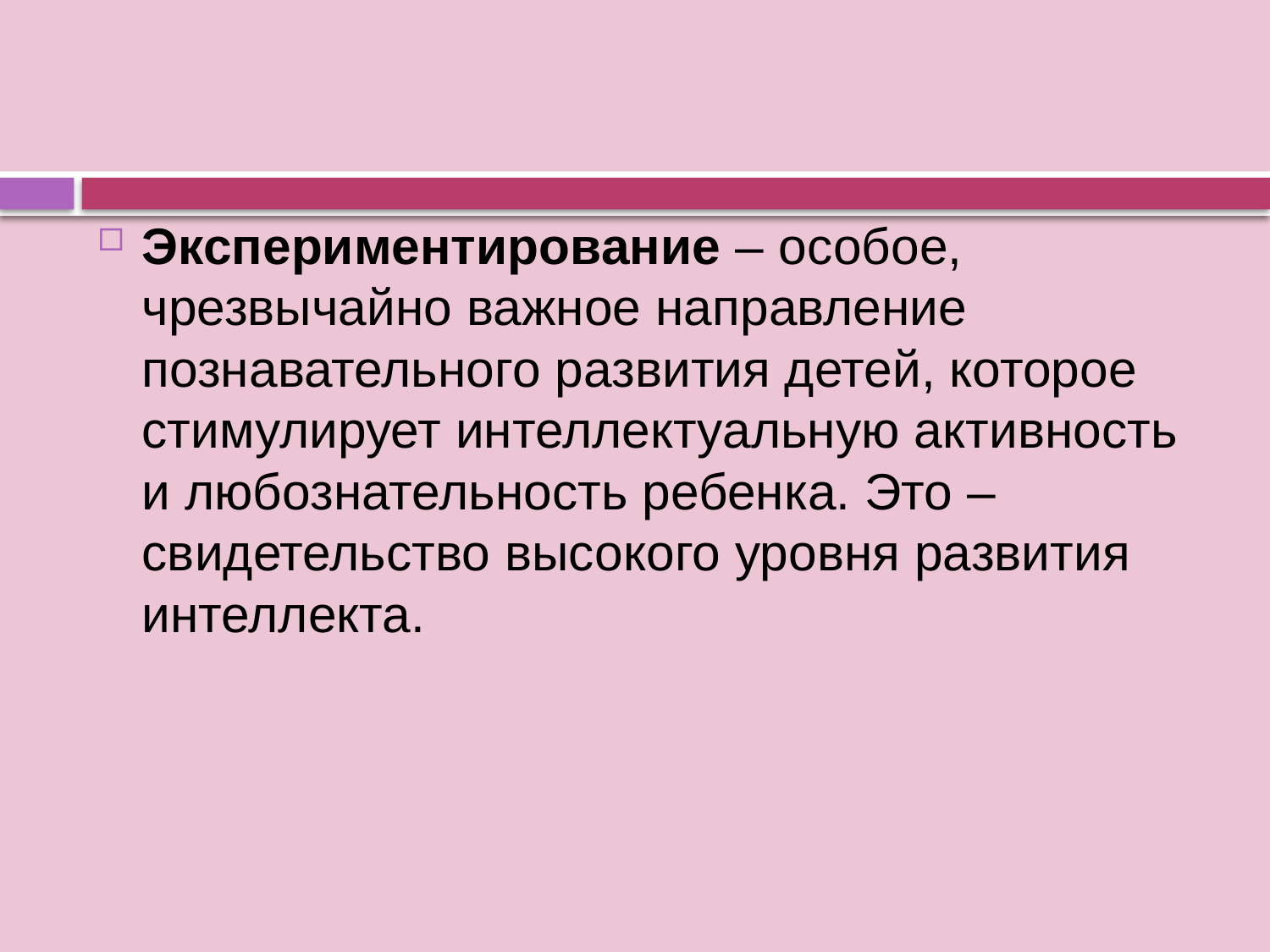

#

Экспериментирование – особое, чрезвычайно важное направление познавательного развития детей, которое стимулирует интеллектуальную активность и любознательность ребенка. Это – свидетельство высокого уровня развития интеллекта.